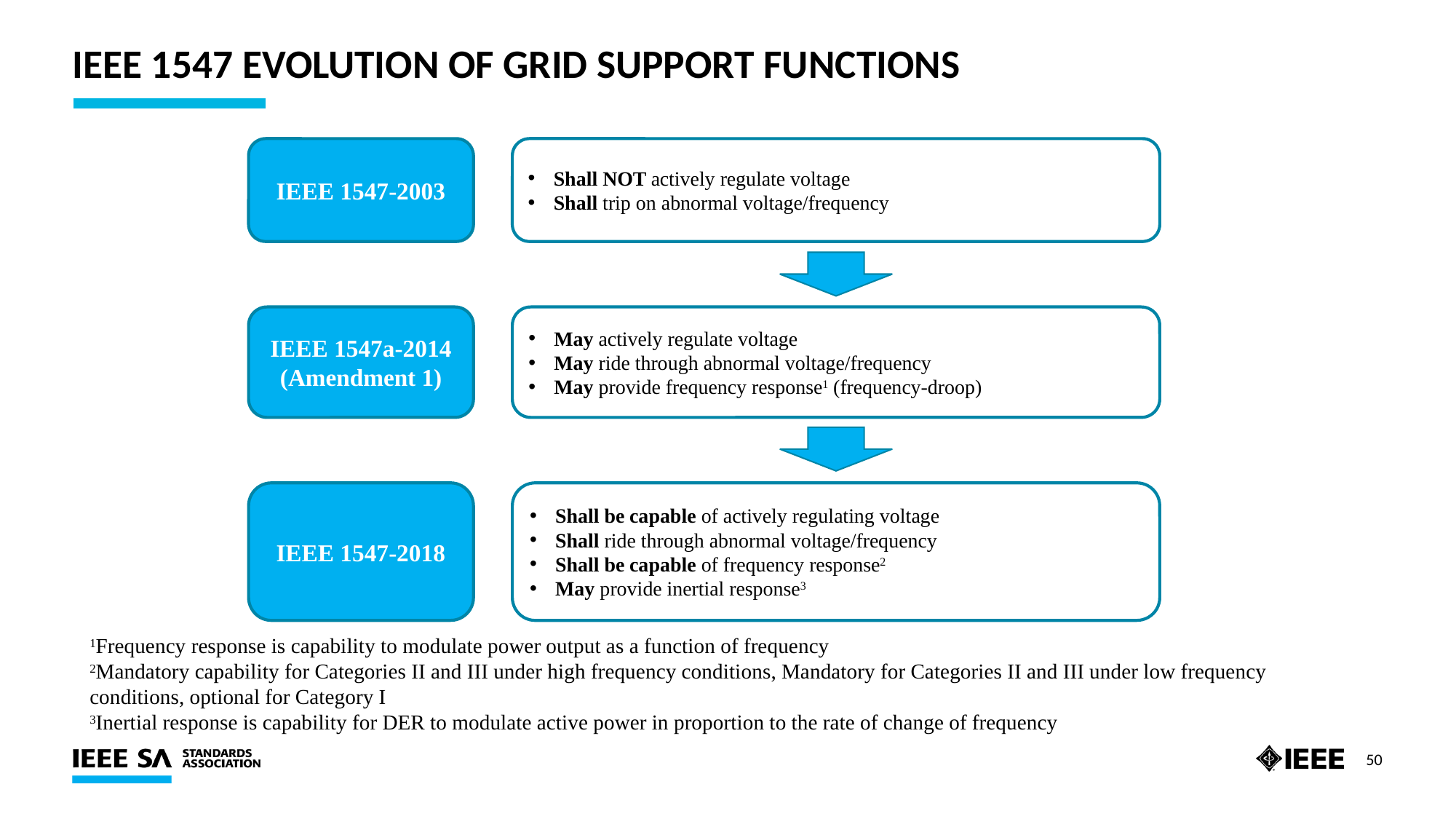

# IEEE 1547 Evolution of Grid Support Functions
IEEE 1547-2003
Shall NOT actively regulate voltage
Shall trip on abnormal voltage/frequency

IEEE 1547a-2014
(Amendment 1)
May actively regulate voltage
May ride through abnormal voltage/frequency
May provide frequency response1 (frequency-droop)

IEEE 1547-2018
Shall be capable of actively regulating voltage
Shall ride through abnormal voltage/frequency
Shall be capable of frequency response2
May provide inertial response3
1Frequency response is capability to modulate power output as a function of frequency
2Mandatory capability for Categories II and III under high frequency conditions, Mandatory for Categories II and III under low frequency conditions, optional for Category I
3Inertial response is capability for DER to modulate active power in proportion to the rate of change of frequency
50